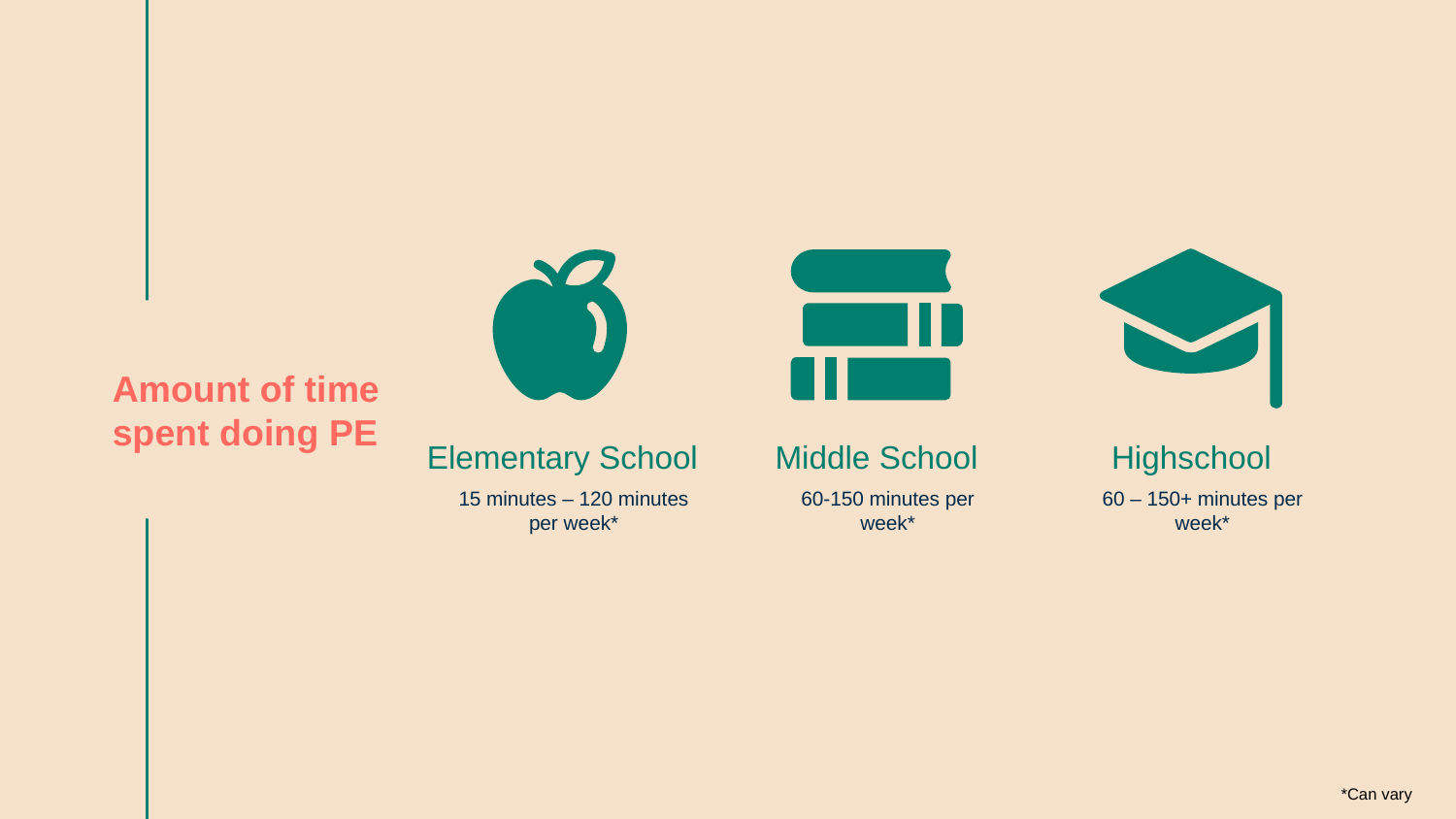

Amount of time spent doing PE
# Elementary School
Middle School
Highschool
15 minutes – 120 minutes
per week*
60-150 minutes per
week*
60 – 150+ minutes per
week*
*Can vary